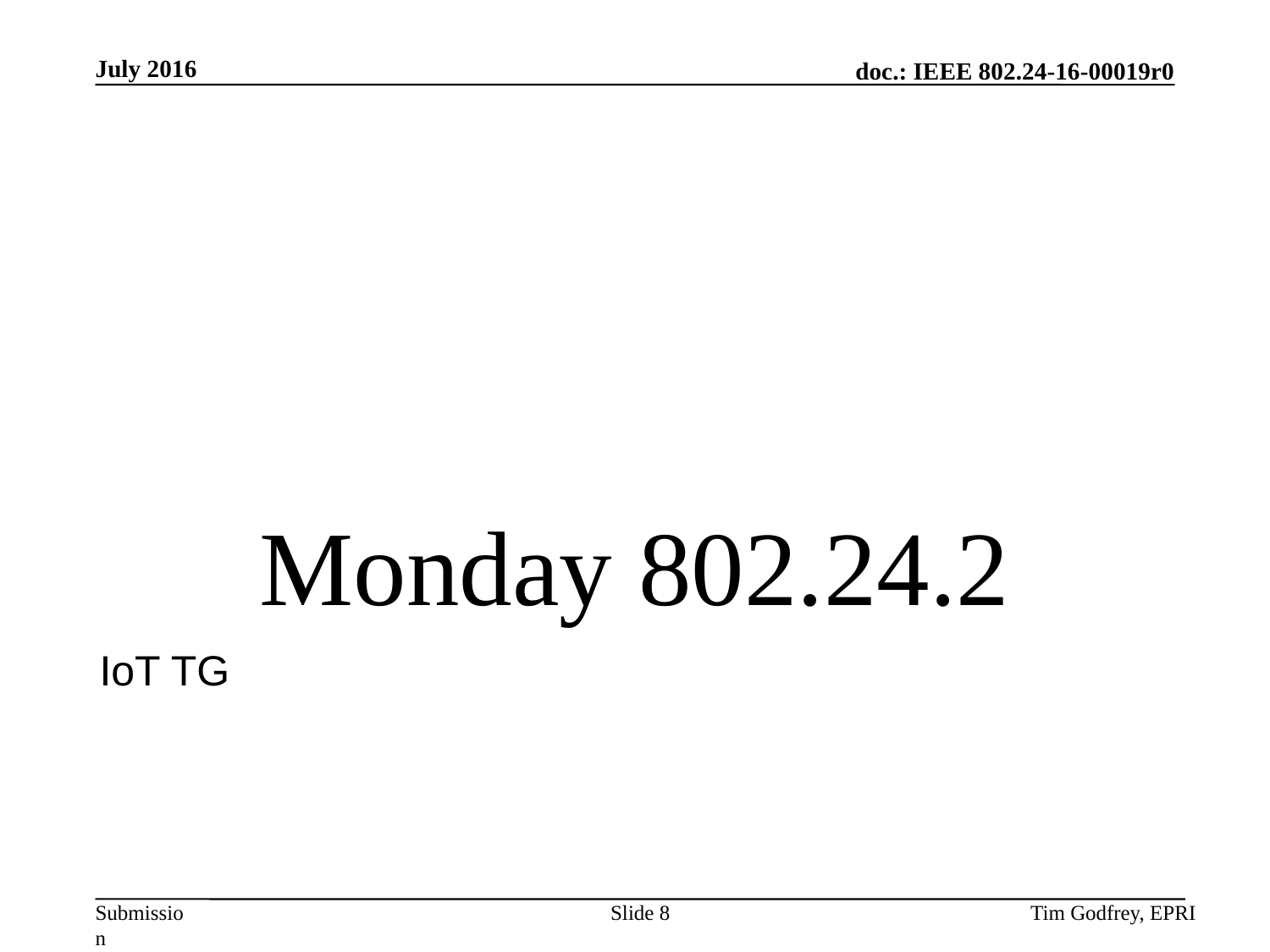

# Monday 802.24.2
IoT TG
Slide 8
Tim Godfrey, EPRI